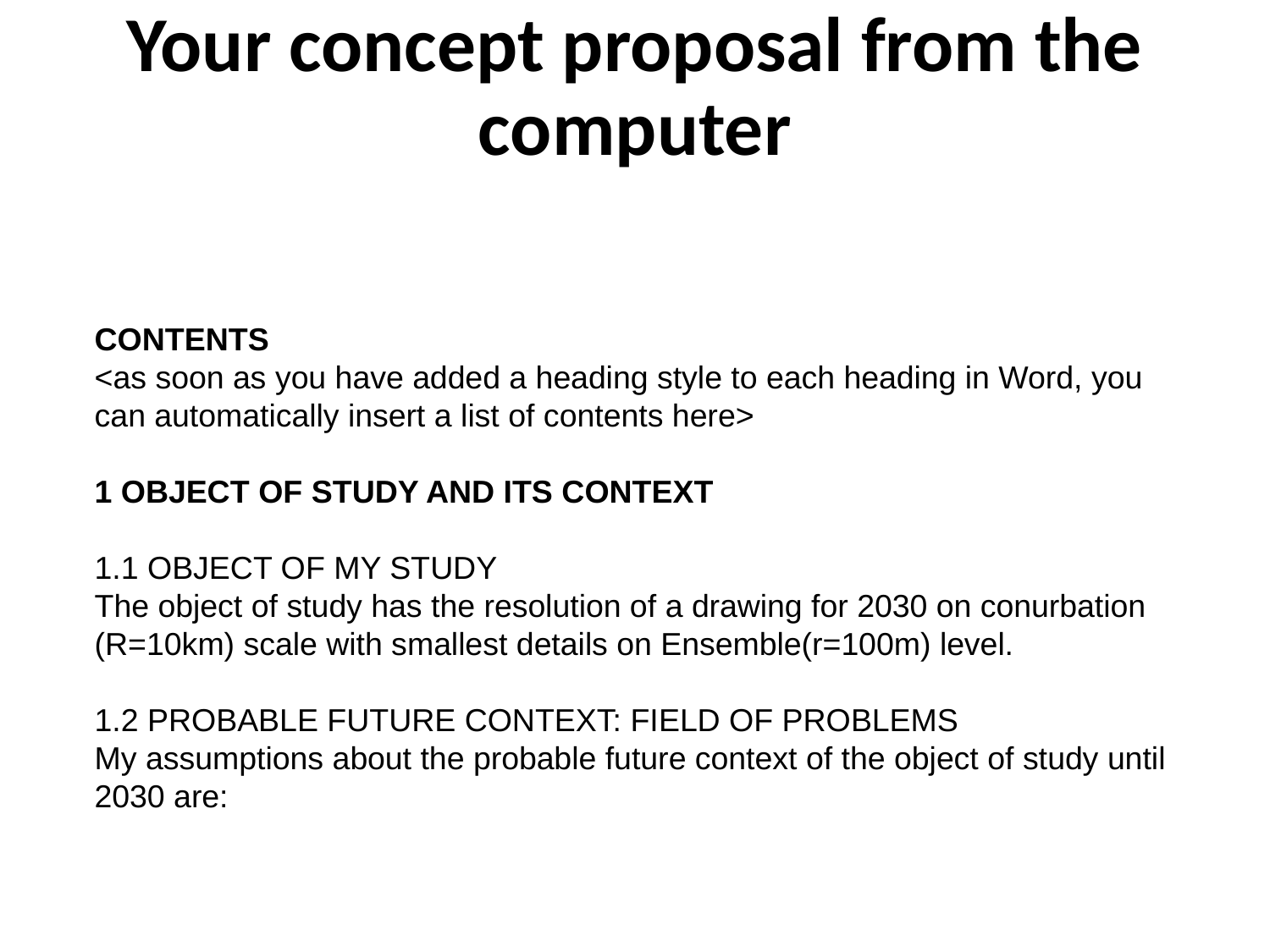

# Your concept proposal from the computer
CONTENTS
<as soon as you have added a heading style to each heading in Word, you can automatically insert a list of contents here>

1 OBJECT OF STUDY AND ITS CONTEXT

1.1 OBJECT OF MY STUDY
The object of study has the resolution of a drawing for 2030 on conurbation (R=10km) scale with smallest details on Ensemble(r=100m) level.

1.2 PROBABLE FUTURE CONTEXT: FIELD OF PROBLEMS
My assumptions about the probable future context of the object of study until 2030 are: